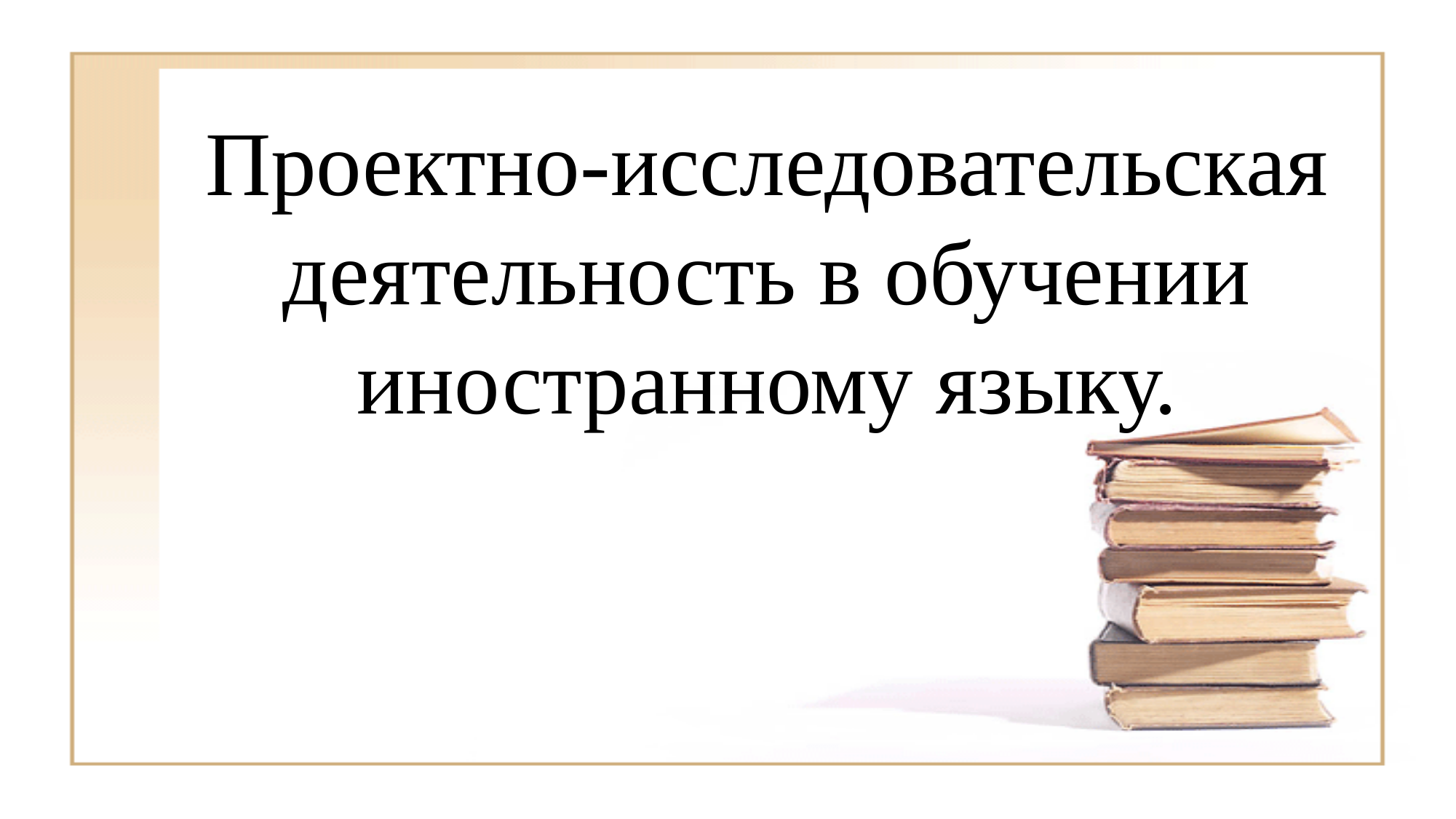

#
Проектно-исследовательская деятельность в обучении иностранному языку.